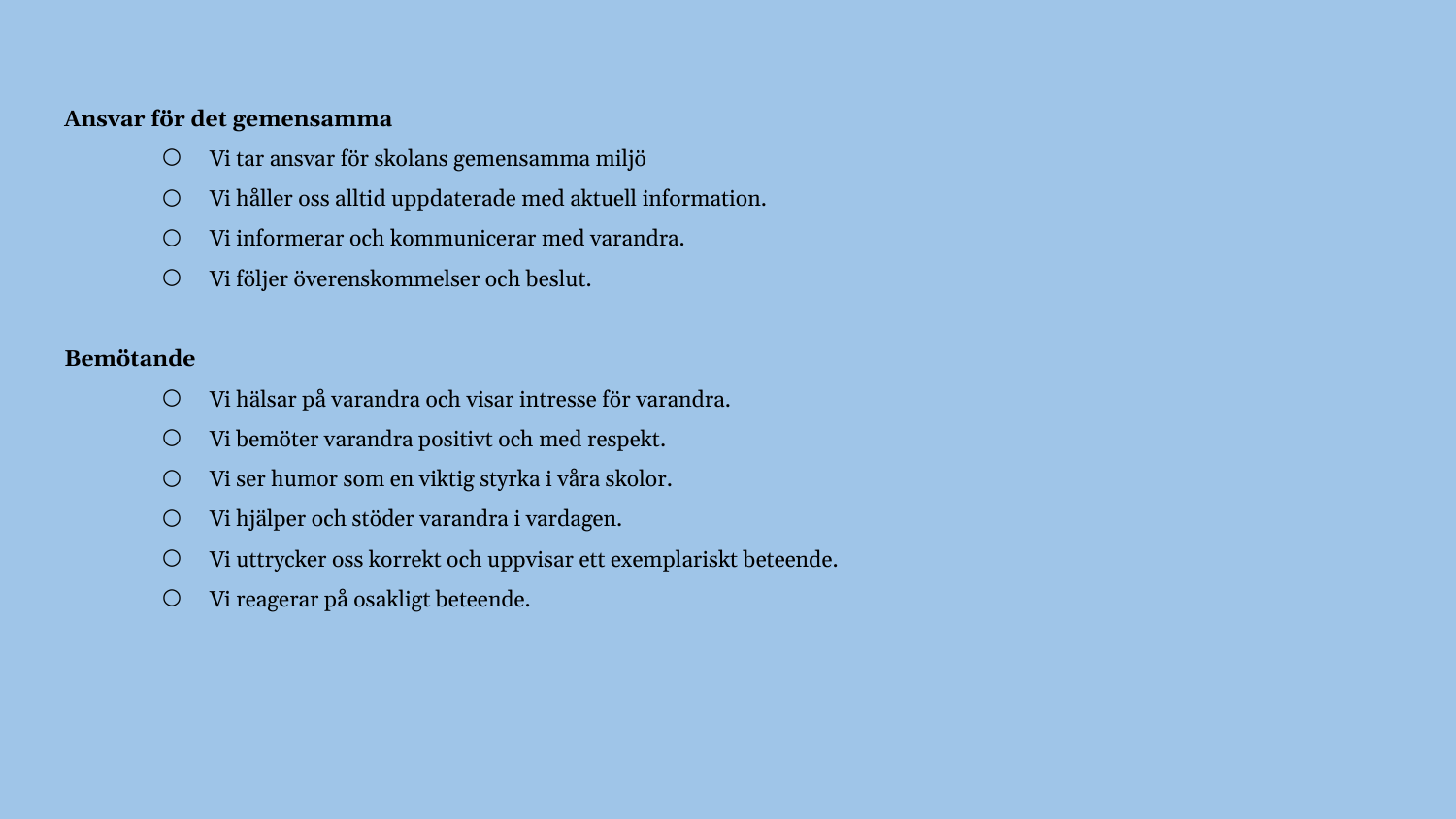

Ansvar för det gemensamma
Vi tar ansvar för skolans gemensamma miljö
Vi håller oss alltid uppdaterade med aktuell information.
Vi informerar och kommunicerar med varandra.
Vi följer överenskommelser och beslut.

Bemötande
Vi hälsar på varandra och visar intresse för varandra.
Vi bemöter varandra positivt och med respekt.
Vi ser humor som en viktig styrka i våra skolor.
Vi hjälper och stöder varandra i vardagen.
Vi uttrycker oss korrekt och uppvisar ett exemplariskt beteende.
Vi reagerar på osakligt beteende.